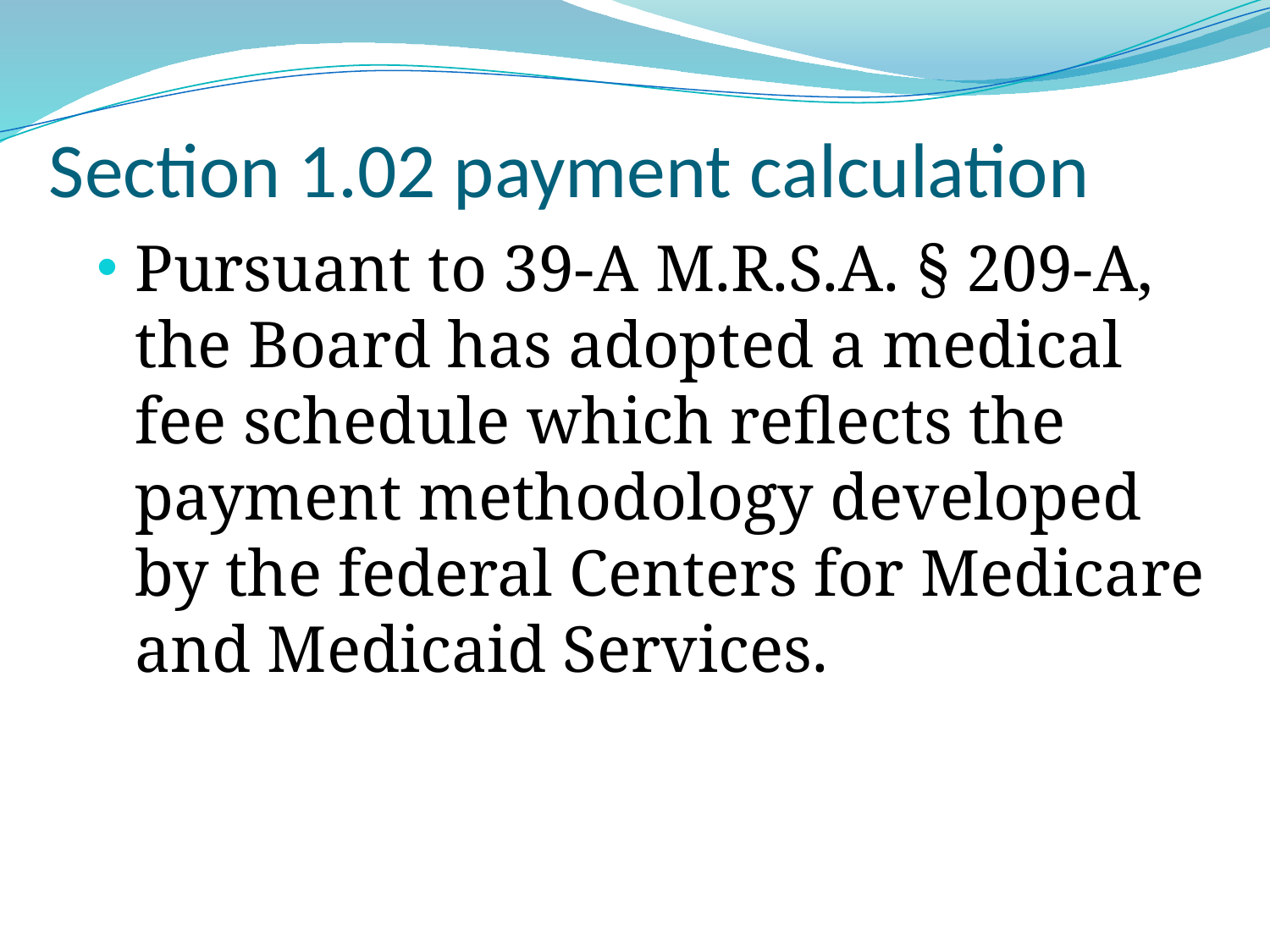

# Section 1.02 payment calculation
Pursuant to 39-A M.R.S.A. § 209-A, the Board has adopted a medical fee schedule which reflects the payment methodology developed by the federal Centers for Medicare and Medicaid Services.